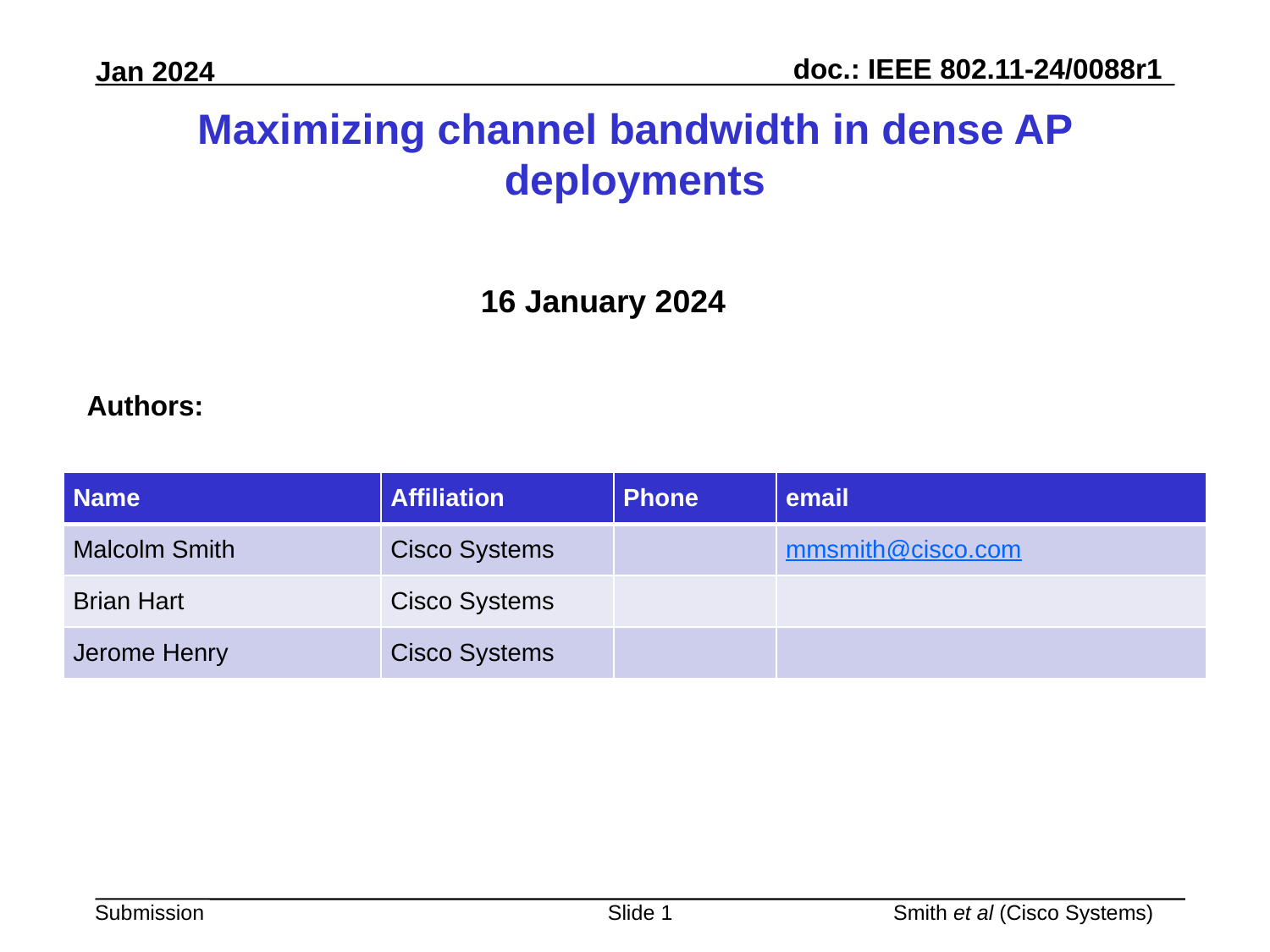

# Maximizing channel bandwidth in dense AP deployments
16 January 2024
Authors:
| Name | Affiliation | Phone | email |
| --- | --- | --- | --- |
| Malcolm Smith | Cisco Systems |  | mmsmith@cisco.com |
| Brian Hart | Cisco Systems |  |  |
| Jerome Henry | Cisco Systems |  |  |
Slide 1
Smith et al (Cisco Systems)